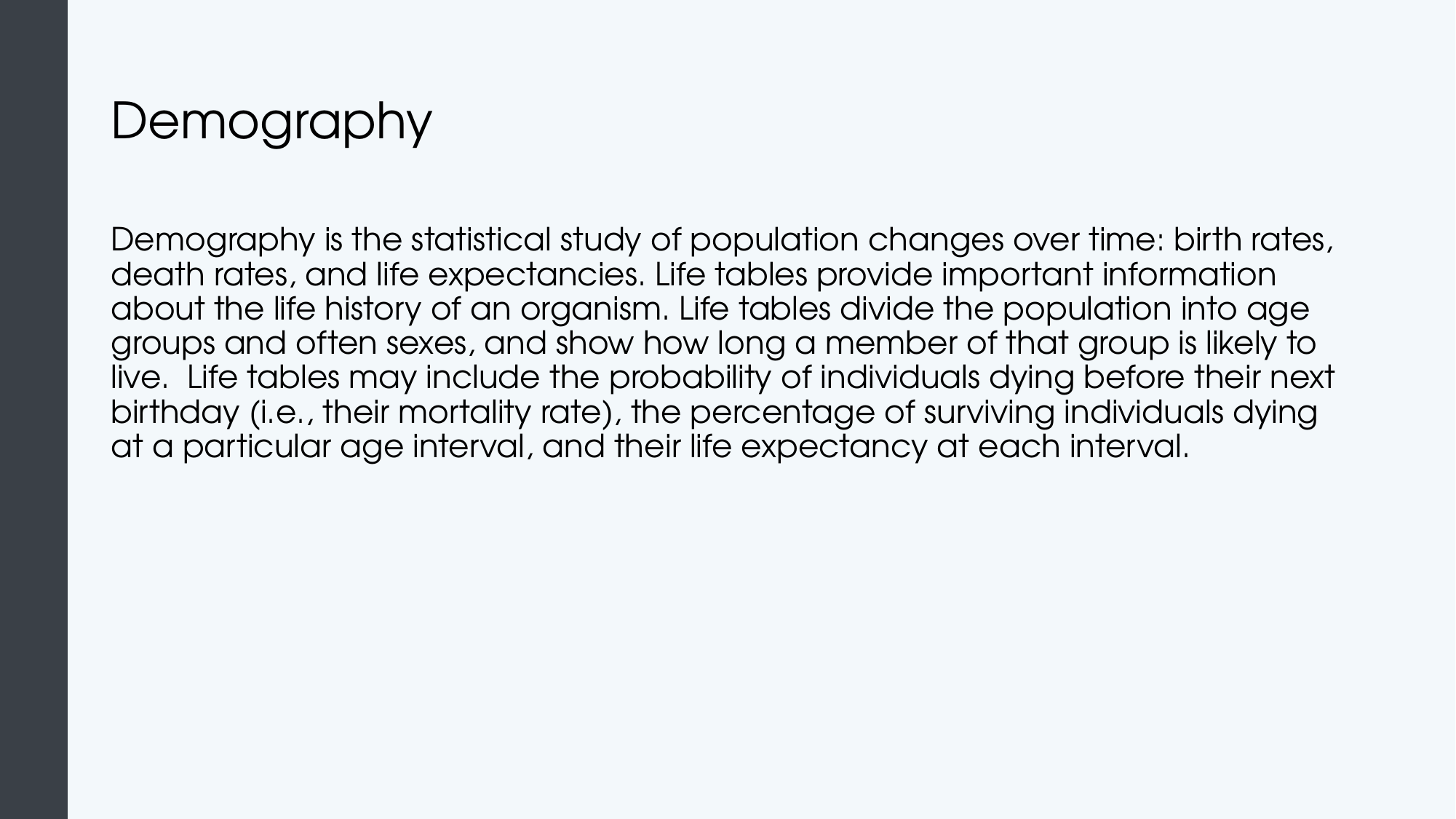

# Demography
Demography is the statistical study of population changes over time: birth rates, death rates, and life expectancies. Life tables provide important information about the life history of an organism. Life tables divide the population into age groups and often sexes, and show how long a member of that group is likely to live.  Life tables may include the probability of individuals dying before their next birthday (i.e., their mortality rate), the percentage of surviving individuals dying at a particular age interval, and their life expectancy at each interval.